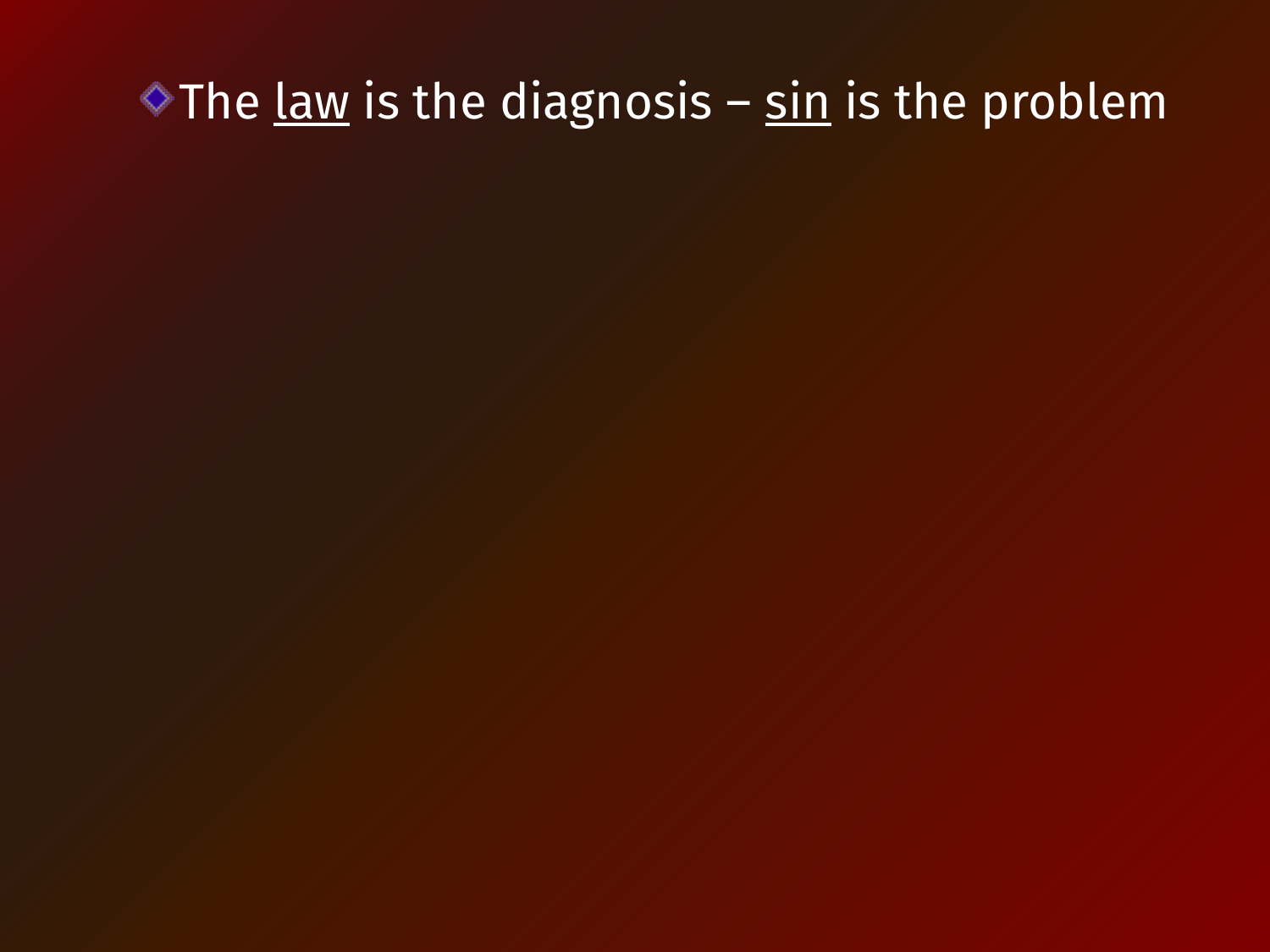

The law is the diagnosis – sin is the problem